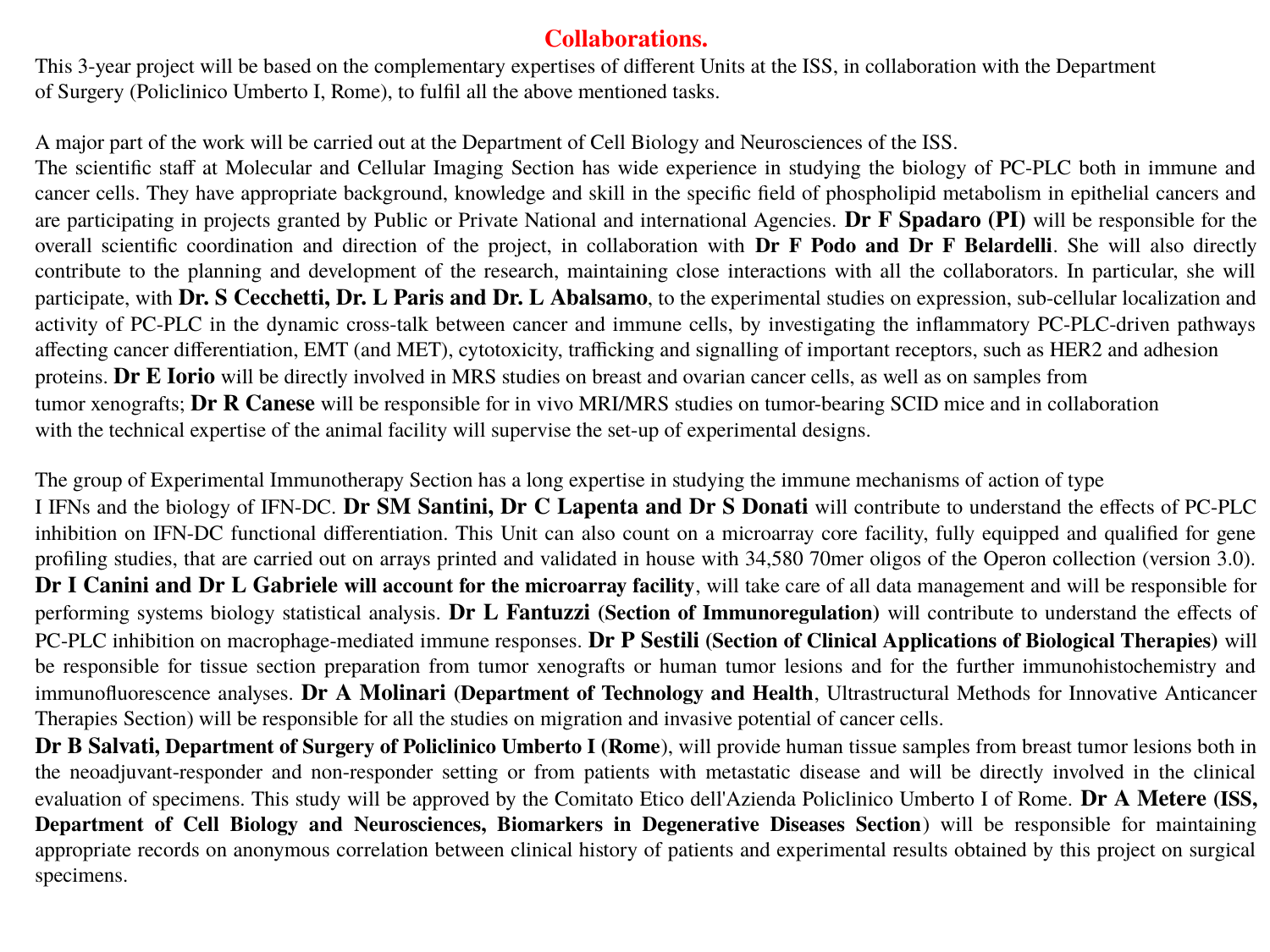

Collaborations.
This 3-year project will be based on the complementary expertises of different Units at the ISS, in collaboration with the Department
of Surgery (Policlinico Umberto I, Rome), to fulfil all the above mentioned tasks.

A major part of the work will be carried out at the Department of Cell Biology and Neurosciences of the ISS.
The scientific staff at Molecular and Cellular Imaging Section has wide experience in studying the biology of PC-PLC both in immune and cancer cells. They have appropriate background, knowledge and skill in the specific field of phospholipid metabolism in epithelial cancers and are participating in projects granted by Public or Private National and international Agencies. Dr F Spadaro (PI) will be responsible for the overall scientific coordination and direction of the project, in collaboration with Dr F Podo and Dr F Belardelli. She will also directly contribute to the planning and development of the research, maintaining close interactions with all the collaborators. In particular, she will participate, with Dr. S Cecchetti, Dr. L Paris and Dr. L Abalsamo, to the experimental studies on expression, sub-cellular localization and activity of PC-PLC in the dynamic cross-talk between cancer and immune cells, by investigating the inflammatory PC-PLC-driven pathways affecting cancer differentiation, EMT (and MET), cytotoxicity, trafficking and signalling of important receptors, such as HER2 and adhesion
proteins. Dr E Iorio will be directly involved in MRS studies on breast and ovarian cancer cells, as well as on samples from
tumor xenografts; Dr R Canese will be responsible for in vivo MRI/MRS studies on tumor-bearing SCID mice and in collaboration
with the technical expertise of the animal facility will supervise the set-up of experimental designs.

The group of Experimental Immunotherapy Section has a long expertise in studying the immune mechanisms of action of type
I IFNs and the biology of IFN-DC. Dr SM Santini, Dr C Lapenta and Dr S Donati will contribute to understand the effects of PC-PLC inhibition on IFN-DC functional differentiation. This Unit can also count on a microarray core facility, fully equipped and qualified for gene profiling studies, that are carried out on arrays printed and validated in house with 34,580 70mer oligos of the Operon collection (version 3.0). Dr I Canini and Dr L Gabriele will account for the microarray facility, will take care of all data management and will be responsible for performing systems biology statistical analysis. Dr L Fantuzzi (Section of Immunoregulation) will contribute to understand the effects of PC-PLC inhibition on macrophage-mediated immune responses. Dr P Sestili (Section of Clinical Applications of Biological Therapies) will be responsible for tissue section preparation from tumor xenografts or human tumor lesions and for the further immunohistochemistry and immunofluorescence analyses. Dr A Molinari (Department of Technology and Health, Ultrastructural Methods for Innovative Anticancer Therapies Section) will be responsible for all the studies on migration and invasive potential of cancer cells.
Dr B Salvati, Department of Surgery of Policlinico Umberto I (Rome), will provide human tissue samples from breast tumor lesions both in the neoadjuvant-responder and non-responder setting or from patients with metastatic disease and will be directly involved in the clinical evaluation of specimens. This study will be approved by the Comitato Etico dell'Azienda Policlinico Umberto I of Rome. Dr A Metere (ISS, Department of Cell Biology and Neurosciences, Biomarkers in Degenerative Diseases Section) will be responsible for maintaining appropriate records on anonymous correlation between clinical history of patients and experimental results obtained by this project on surgical specimens.